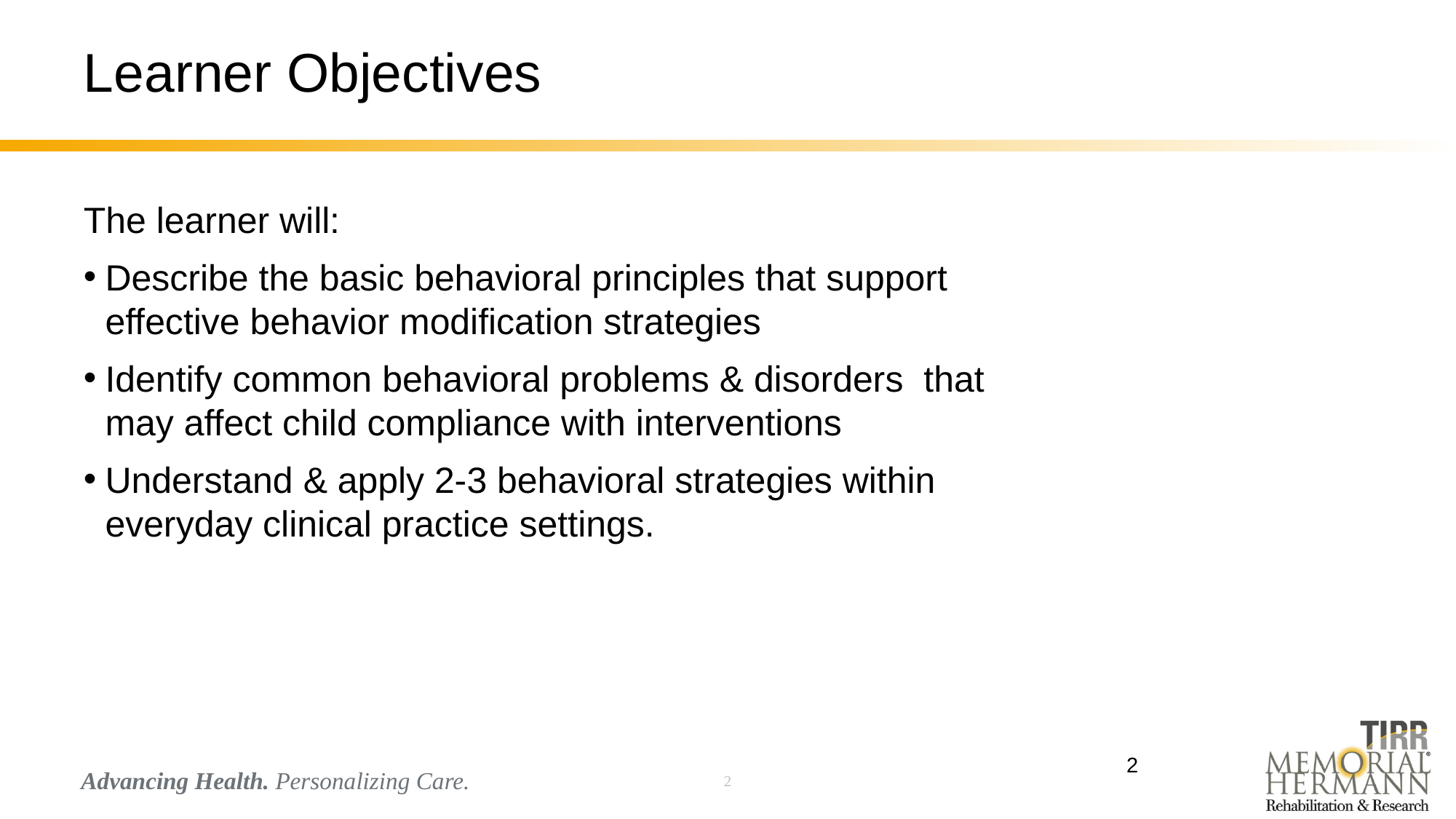

# Learner Objectives
The learner will:
Describe the basic behavioral principles that support effective behavior modification strategies
Identify common behavioral problems & disorders  that may affect child compliance with interventions
Understand & apply 2-3 behavioral strategies within everyday clinical practice settings.

2